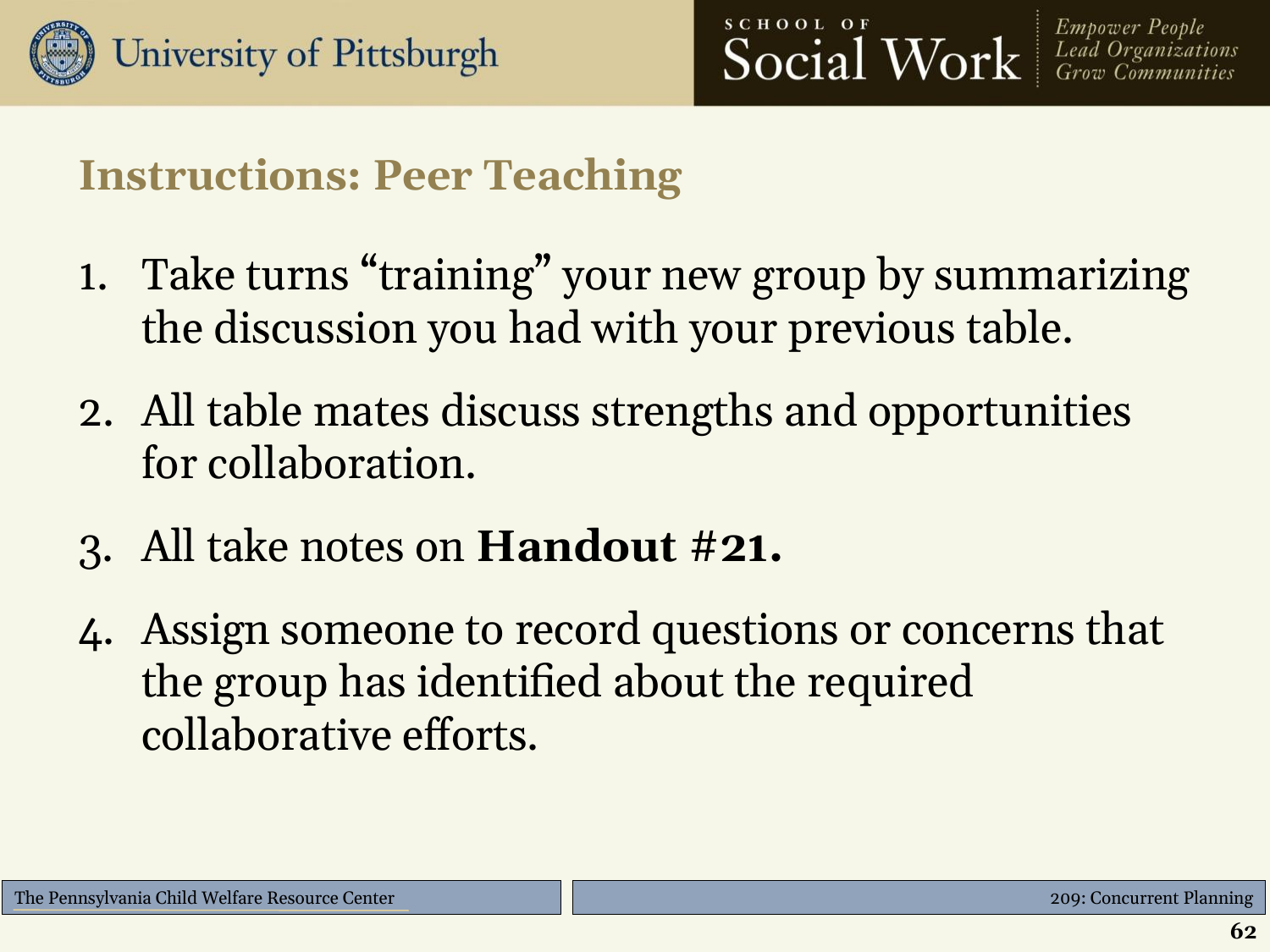

# Instructions: Peer Teaching
Take turns “training” your new group by summarizing the discussion you had with your previous table.
All table mates discuss strengths and opportunities for collaboration.
All take notes on Handout #21.
Assign someone to record questions or concerns that the group has identified about the required collaborative efforts.

62